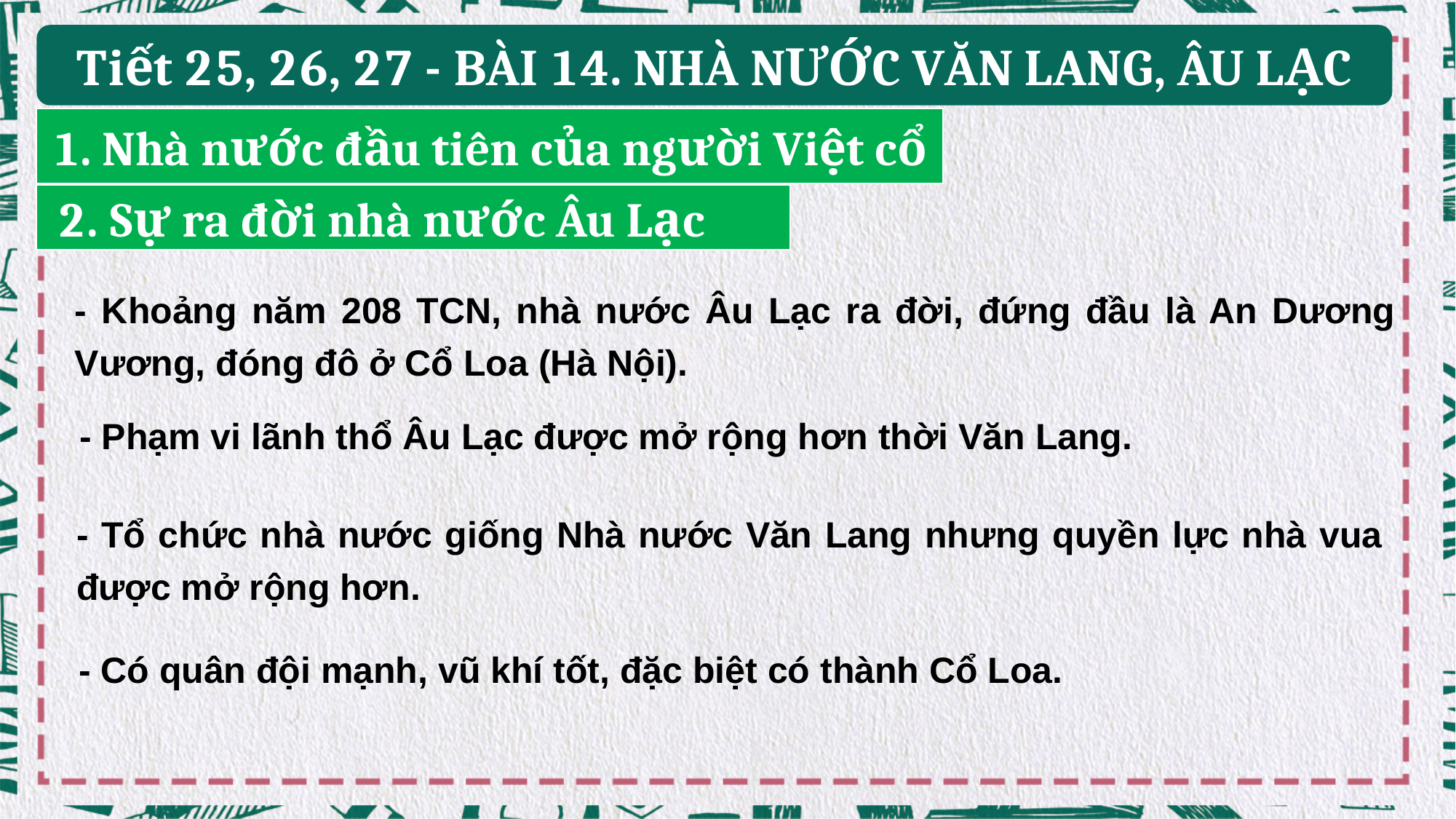

Tiết 25, 26, 27 - BÀI 14. NHÀ NƯỚC VĂN LANG, ÂU LẠC
1. Nhà nước đầu tiên của người Việt cổ
 2. Sự ra đời nhà nước Âu Lạc
- Khoảng năm 208 TCN, nhà nước Âu Lạc ra đời, đứng đầu là An Dương Vương, đóng đô ở Cổ Loa (Hà Nội).
- Phạm vi lãnh thổ Âu Lạc được mở rộng hơn thời Văn Lang.
- Tổ chức nhà nước giống Nhà nước Văn Lang nhưng quyền lực nhà vua được mở rộng hơn.
- Có quân đội mạnh, vũ khí tốt, đặc biệt có thành Cổ Loa.